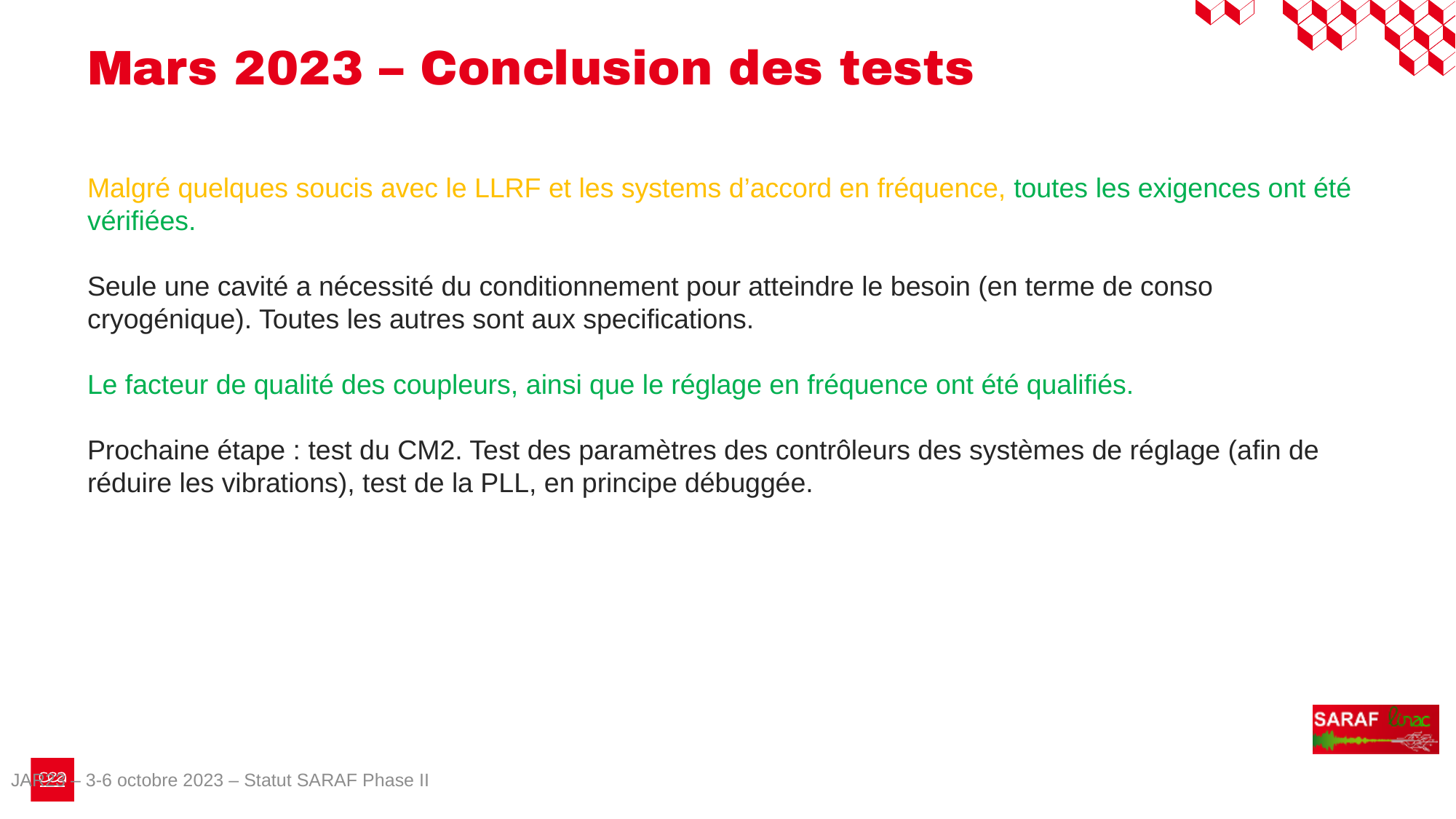

# Mars 2023 – Conclusion des tests
Malgré quelques soucis avec le LLRF et les systems d’accord en fréquence, toutes les exigences ont été vérifiées.

Seule une cavité a nécessité du conditionnement pour atteindre le besoin (en terme de conso cryogénique). Toutes les autres sont aux specifications.

Le facteur de qualité des coupleurs, ainsi que le réglage en fréquence ont été qualifiés.

Prochaine étape : test du CM2. Test des paramètres des contrôleurs des systèmes de réglage (afin de réduire les vibrations), test de la PLL, en principe débuggée.
JAR23 – 3-6 octobre 2023 – Statut SARAF Phase II